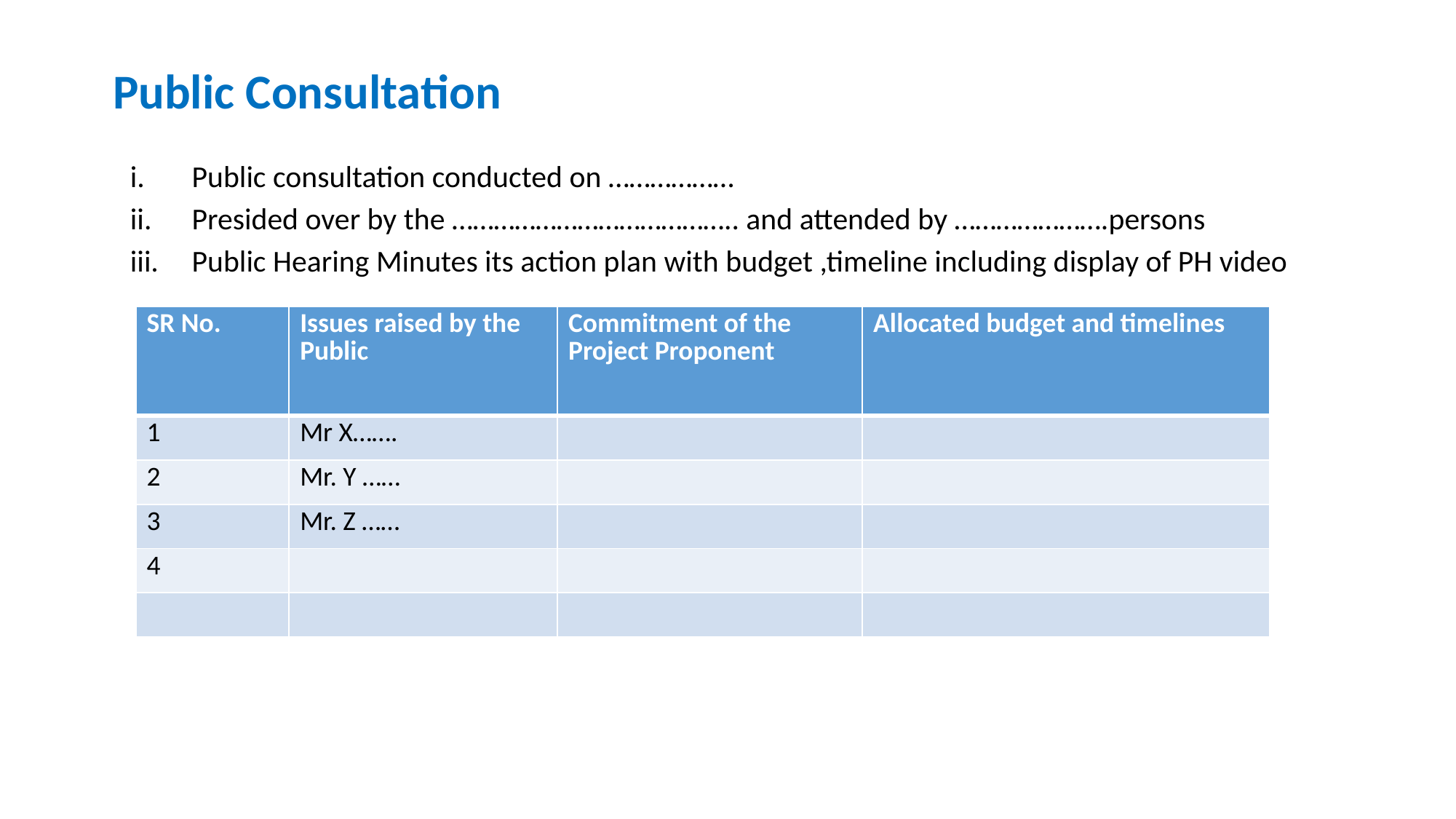

Public Consultation
Public consultation conducted on ………………
Presided over by the ………………………………….. and attended by ………………….persons
Public Hearing Minutes its action plan with budget ,timeline including display of PH video

| SR No. | Issues raised by the Public | Commitment of the Project Proponent | Allocated budget and timelines |
| --- | --- | --- | --- |
| 1 | Mr X……. |  |  |
| 2 | Mr. Y …… |  |  |
| 3 | Mr. Z …… |  |  |
| 4 |  |  |  |
|  |  |  |  |